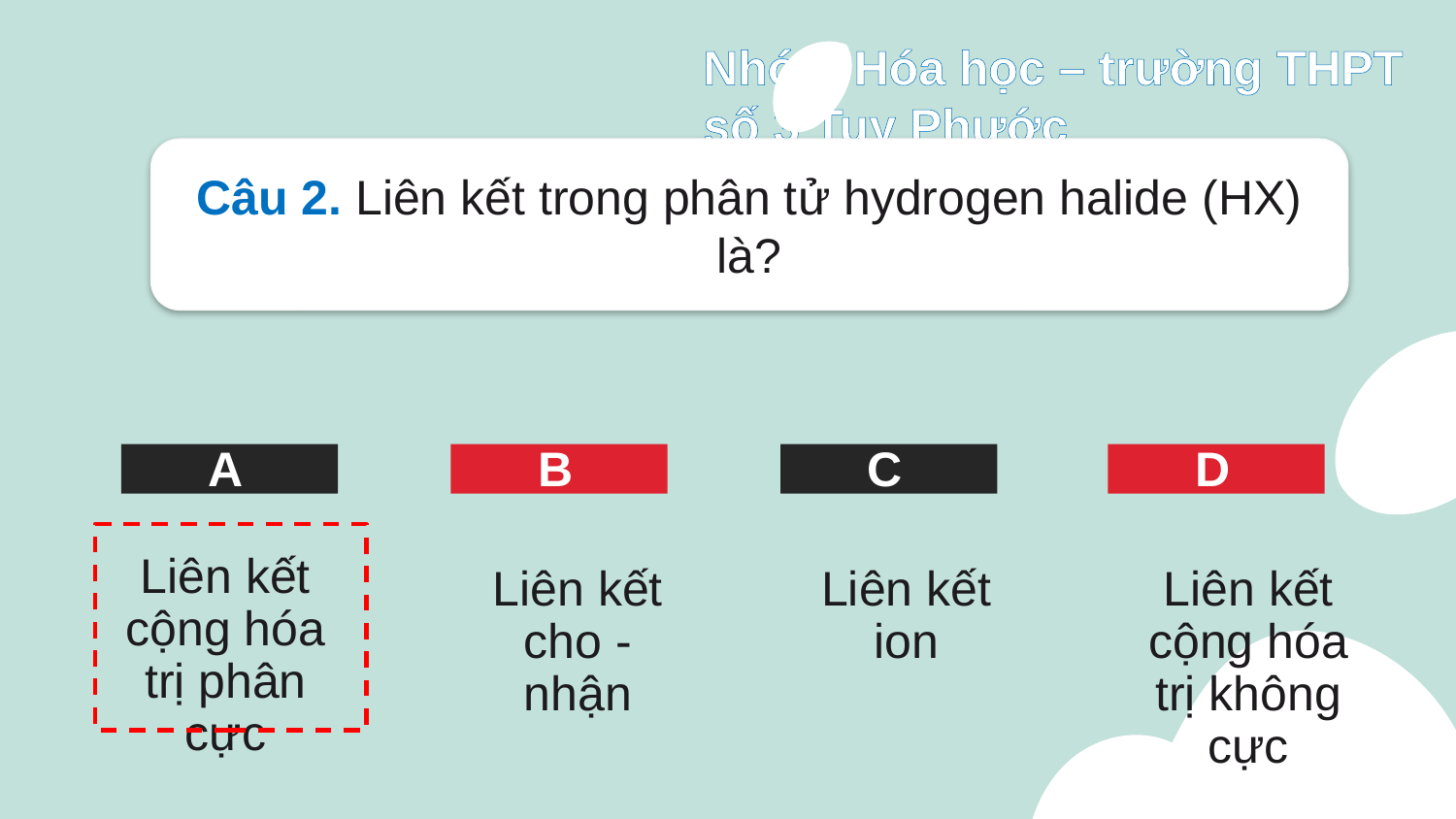

Câu 2. Liên kết trong phân tử hydrogen halide (HX) là?
A
B
C
D

Liên kết cộng hóa trị phân cực
Liên kết cho - nhận
Liên kết ion
Liên kết cộng hóa trị không cực